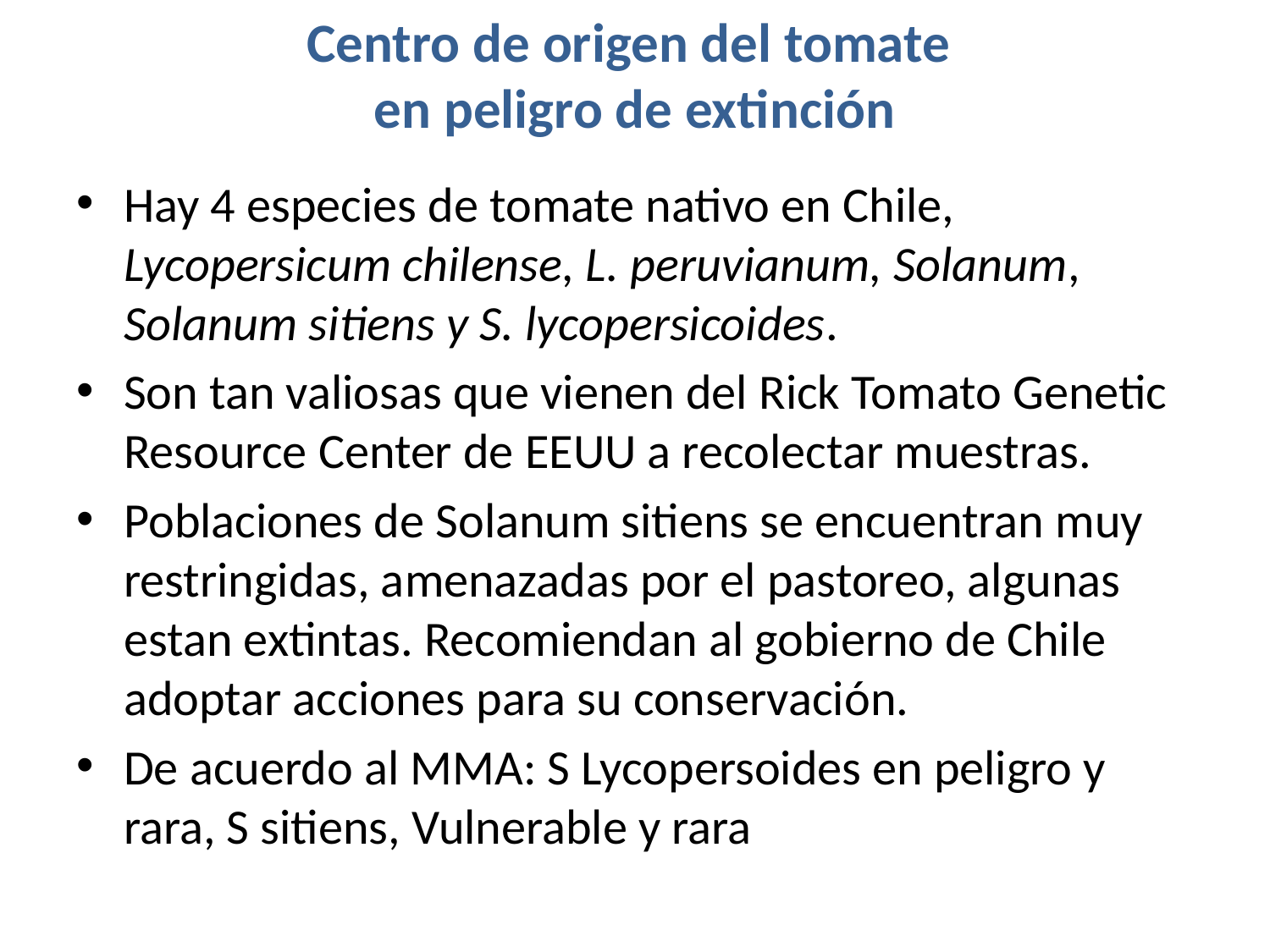

# Centro de origen del tomate en peligro de extinción
Hay 4 especies de tomate nativo en Chile, Lycopersicum chilense, L. peruvianum, Solanum, Solanum sitiens y S. lycopersicoides.
Son tan valiosas que vienen del Rick Tomato Genetic Resource Center de EEUU a recolectar muestras.
Poblaciones de Solanum sitiens se encuentran muy restringidas, amenazadas por el pastoreo, algunas estan extintas. Recomiendan al gobierno de Chile adoptar acciones para su conservación.
De acuerdo al MMA: S Lycopersoides en peligro y rara, S sitiens, Vulnerable y rara